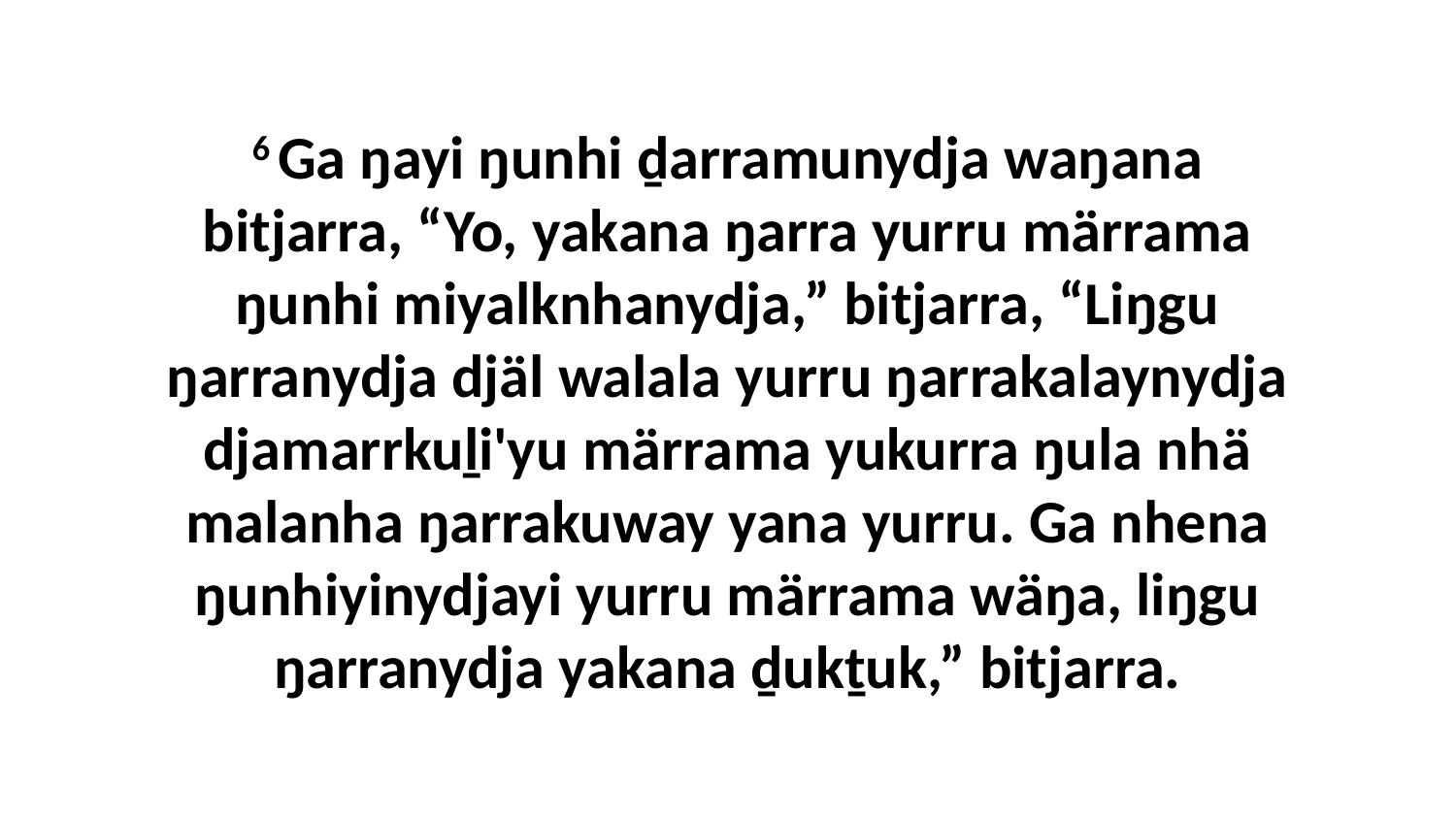

6 Ga ŋayi ŋunhi ḏarramunydja waŋana bitjarra, “Yo, yakana ŋarra yurru märrama ŋunhi miyalknhanydja,” bitjarra, “Liŋgu ŋarranydja djäl walala yurru ŋarrakalaynydja djamarrkuḻi'yu märrama yukurra ŋula nhä malanha ŋarrakuway yana yurru. Ga nhena ŋunhiyinydjayi yurru märrama wäŋa, liŋgu ŋarranydja yakana ḏukṯuk,” bitjarra.